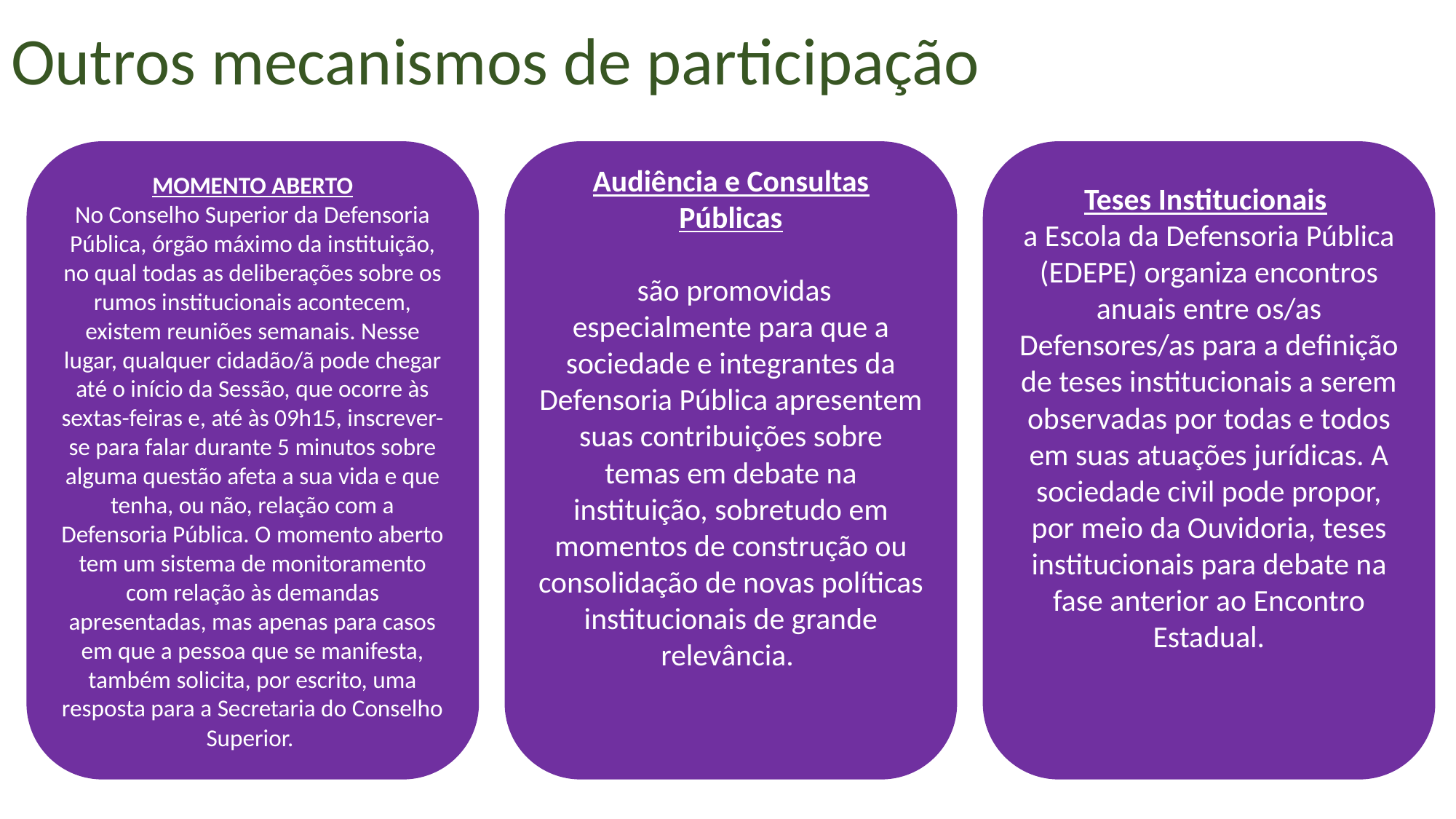

# Outros mecanismos de participação
MOMENTO ABERTO
No Conselho Superior da Defensoria Pública, órgão máximo da instituição, no qual todas as deliberações sobre os rumos institucionais acontecem, existem reuniões semanais. Nesse lugar, qualquer cidadão/ã pode chegar até o início da Sessão, que ocorre às sextas-feiras e, até às 09h15, inscrever-se para falar durante 5 minutos sobre alguma questão afeta a sua vida e que tenha, ou não, relação com a Defensoria Pública. O momento aberto tem um sistema de monitoramento com relação às demandas apresentadas, mas apenas para casos em que a pessoa que se manifesta, também solicita, por escrito, uma resposta para a Secretaria do Conselho Superior.
Audiência e Consultas Públicas

 são promovidas especialmente para que a sociedade e integrantes da Defensoria Pública apresentem suas contribuições sobre temas em debate na instituição, sobretudo em momentos de construção ou consolidação de novas políticas institucionais de grande relevância.

Teses Institucionais
a Escola da Defensoria Pública (EDEPE) organiza encontros anuais entre os/as Defensores/as para a definição de teses institucionais a serem observadas por todas e todos em suas atuações jurídicas. A sociedade civil pode propor, por meio da Ouvidoria, teses institucionais para debate na fase anterior ao Encontro Estadual.